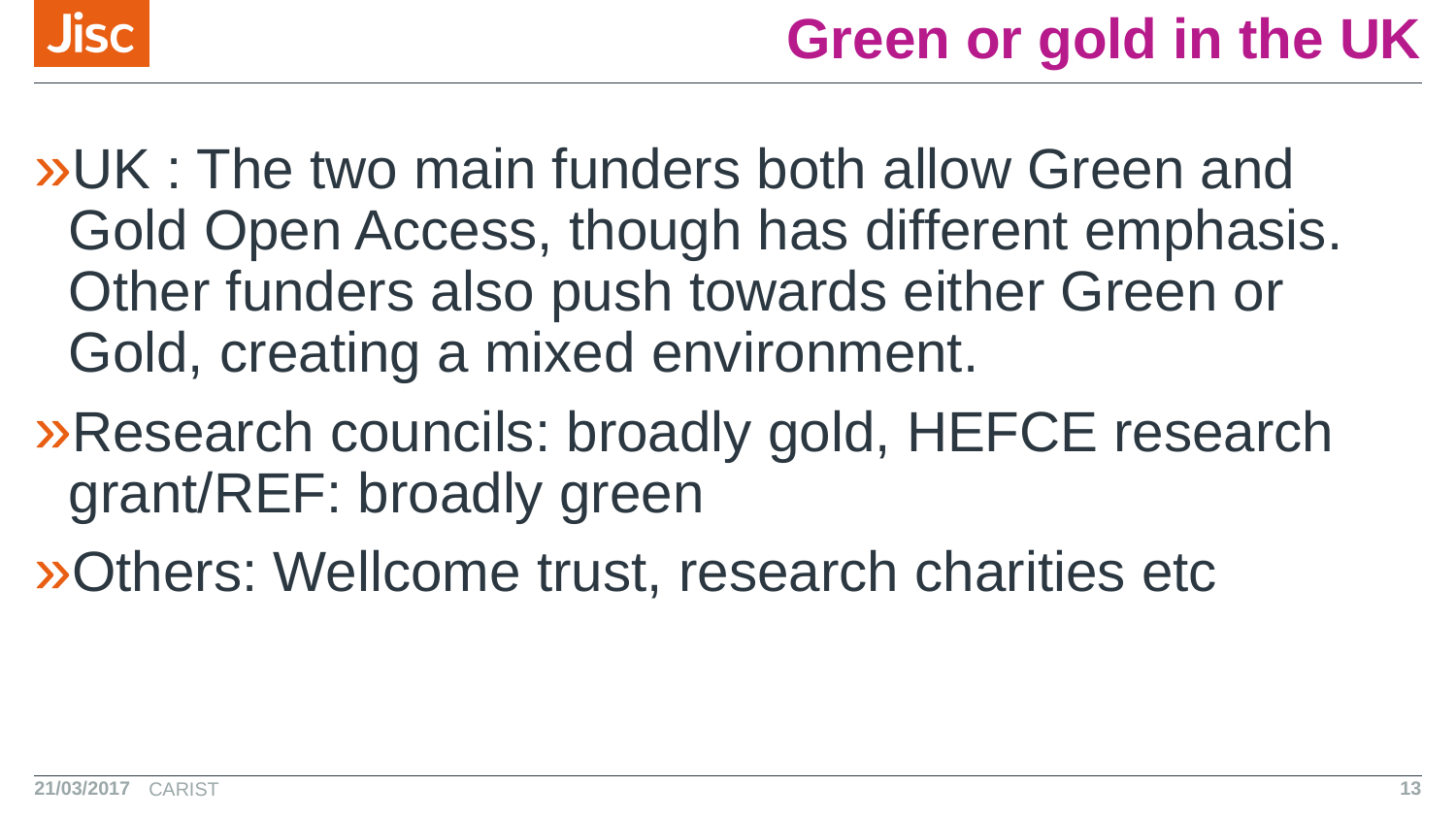

# Green or gold in the UK
UK : The two main funders both allow Green and Gold Open Access, though has different emphasis. Other funders also push towards either Green or Gold, creating a mixed environment.
Research councils: broadly gold, HEFCE research grant/REF: broadly green
Others: Wellcome trust, research charities etc
21/03/2017
13
CARIST